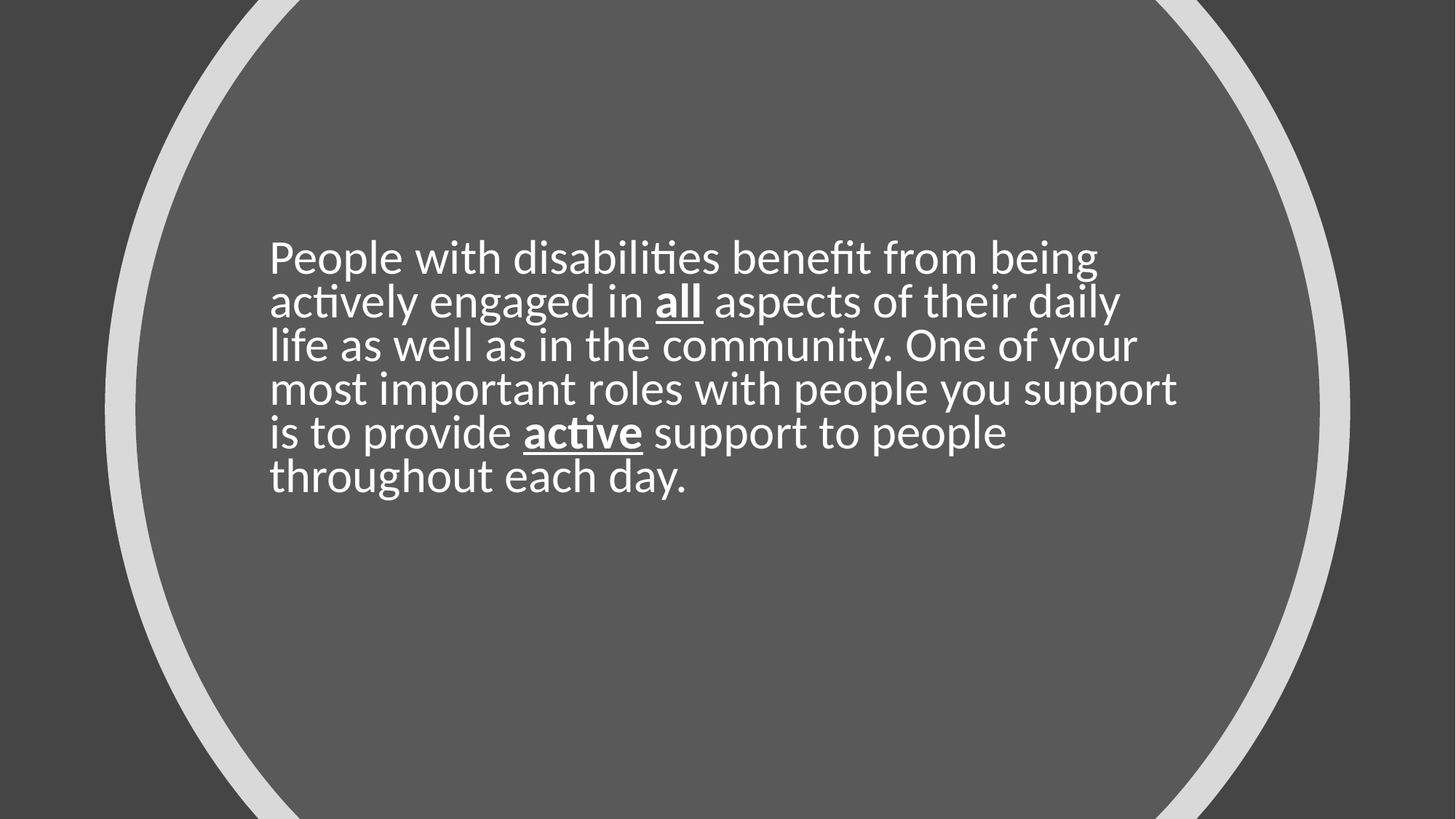

People with disabilities benefit from being actively engaged in all aspects of their daily life as well as in the community. One of your most important roles with people you support is to provide active support to people throughout each day.